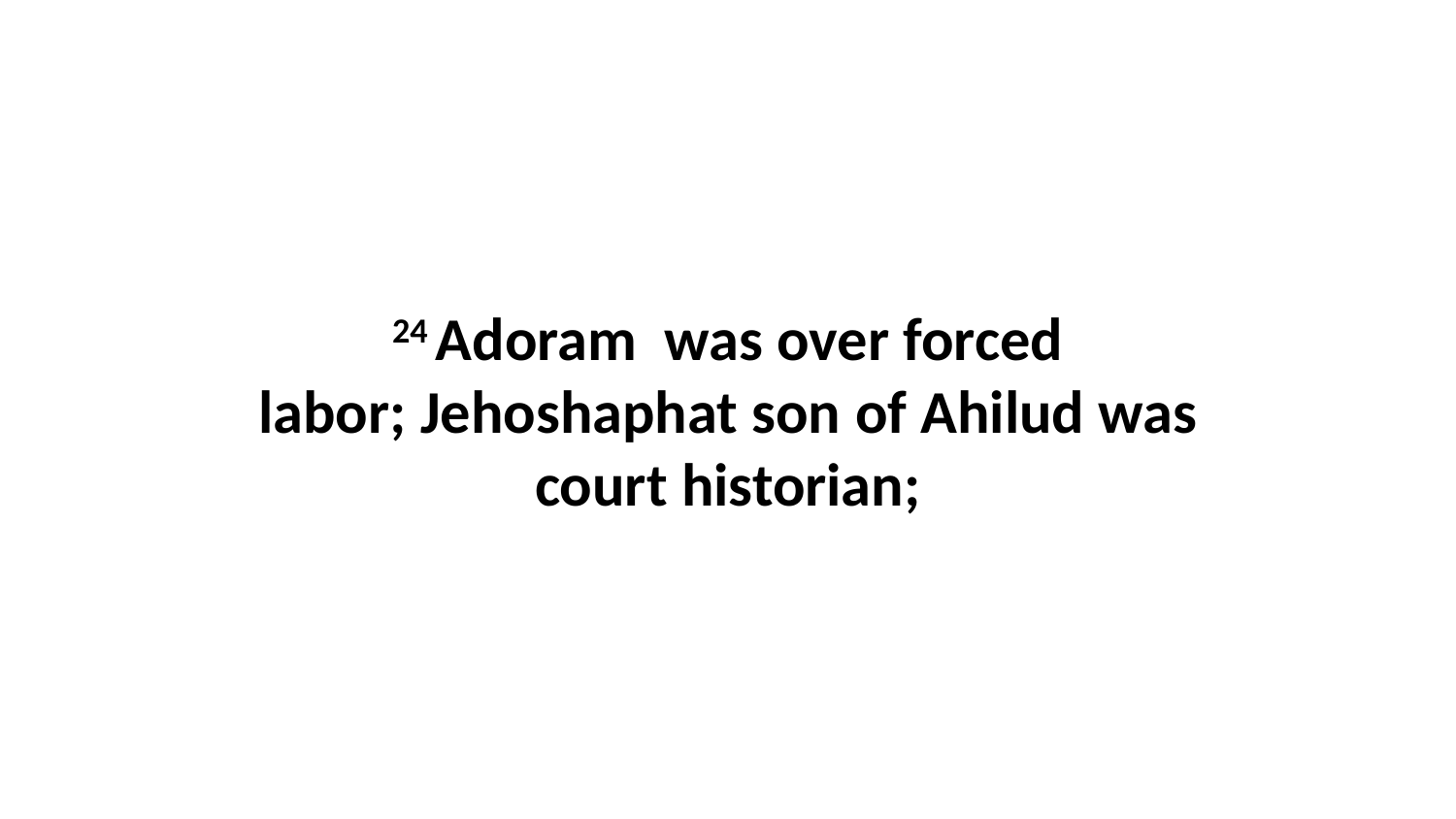

24 Adoram  was over forced labor; Jehoshaphat son of Ahilud was court historian;